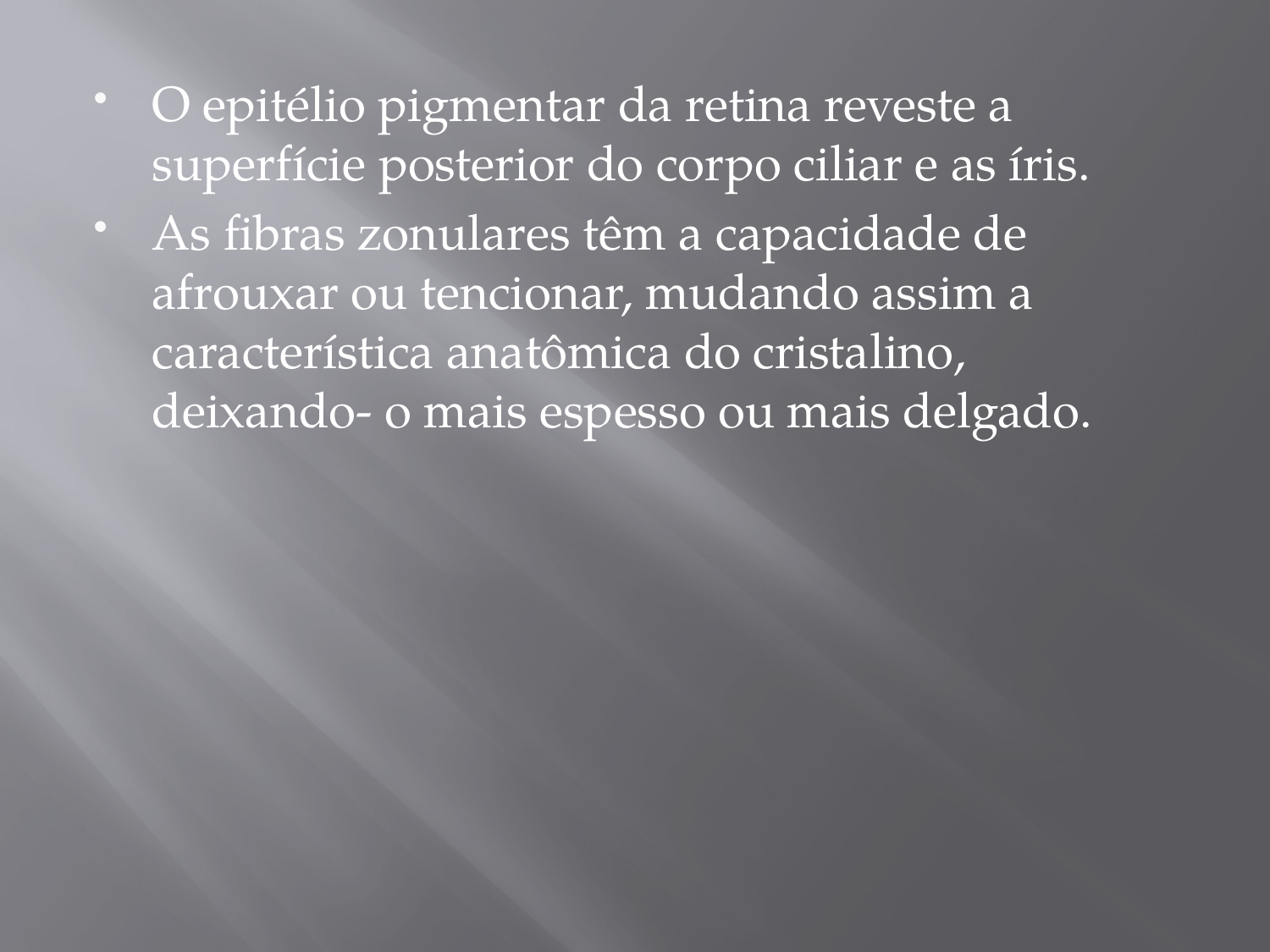

O epitélio pigmentar da retina reveste a superfície posterior do corpo ciliar e as íris.
As fibras zonulares têm a capacidade de afrouxar ou tencionar, mudando assim a característica anatômica do cristalino, deixando- o mais espesso ou mais delgado.